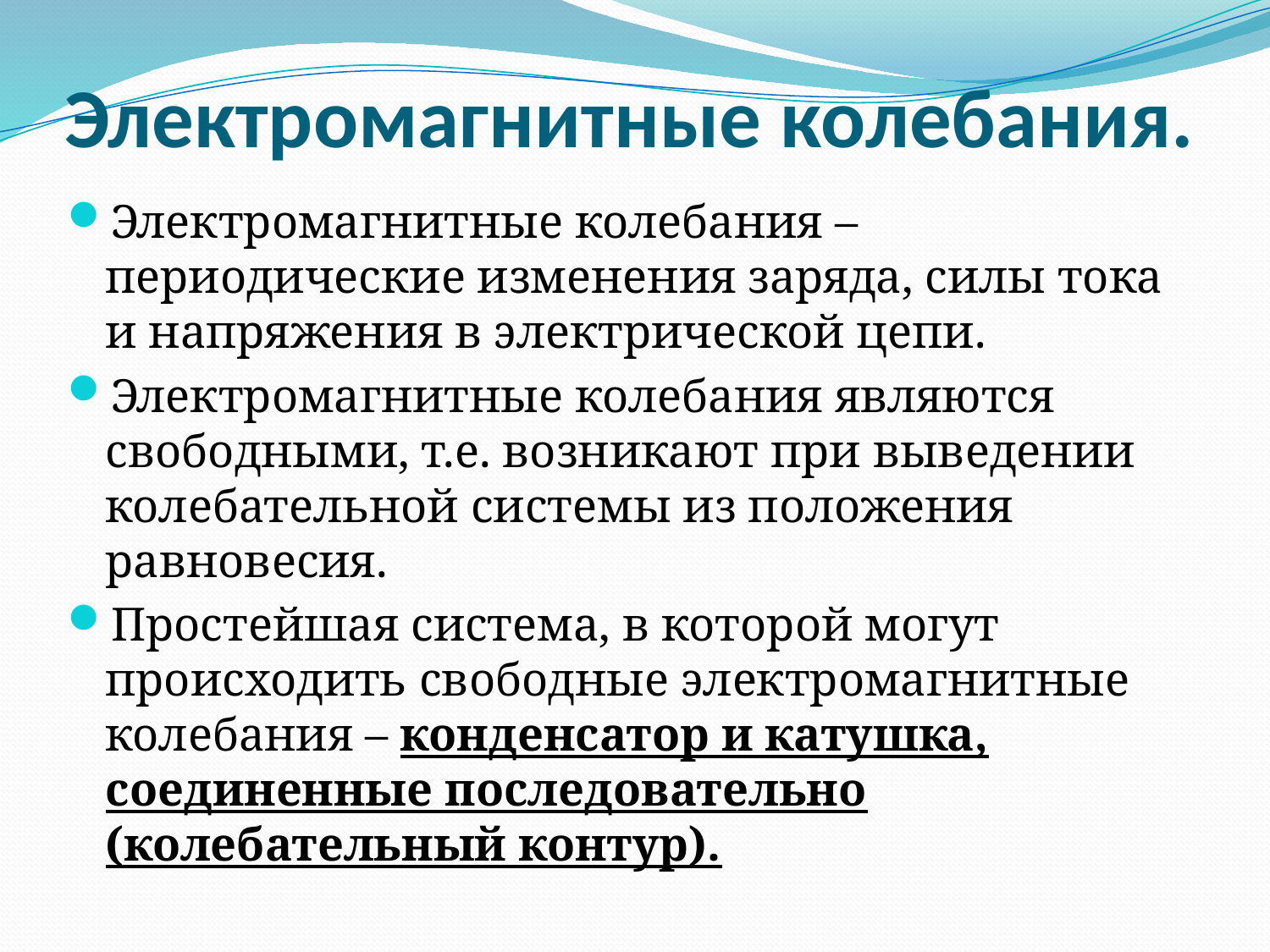

# Электромагнитные колебания.
Электромагнитные колебания – периодические изменения заряда, силы тока и напряжения в электрической цепи.
Электромагнитные колебания являются свободными, т.е. возникают при выведении колебательной системы из положения равновесия.
Простейшая система, в которой могут происходить свободные электромагнитные колебания – конденсатор и катушка, соединенные последовательно (колебательный контур).